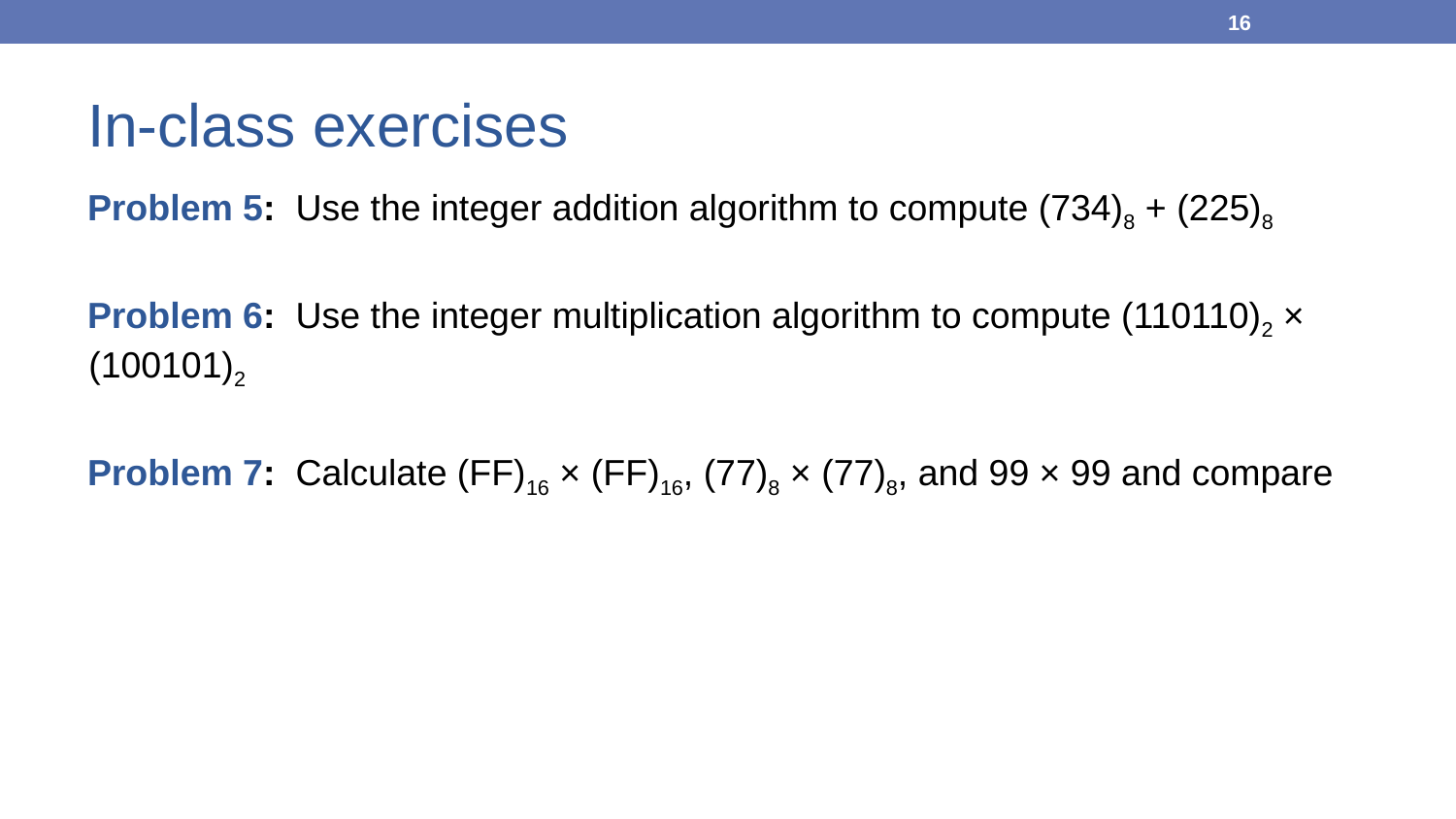

16
# In-class exercises
Problem 5:  Use the integer addition algorithm to compute (734)8 + (225)8

Problem 6:  Use the integer multiplication algorithm to compute (110110)2 × (100101)2

Problem 7:  Calculate (FF)16 × (FF)16, (77)8 × (77)8, and 99 × 99 and compare